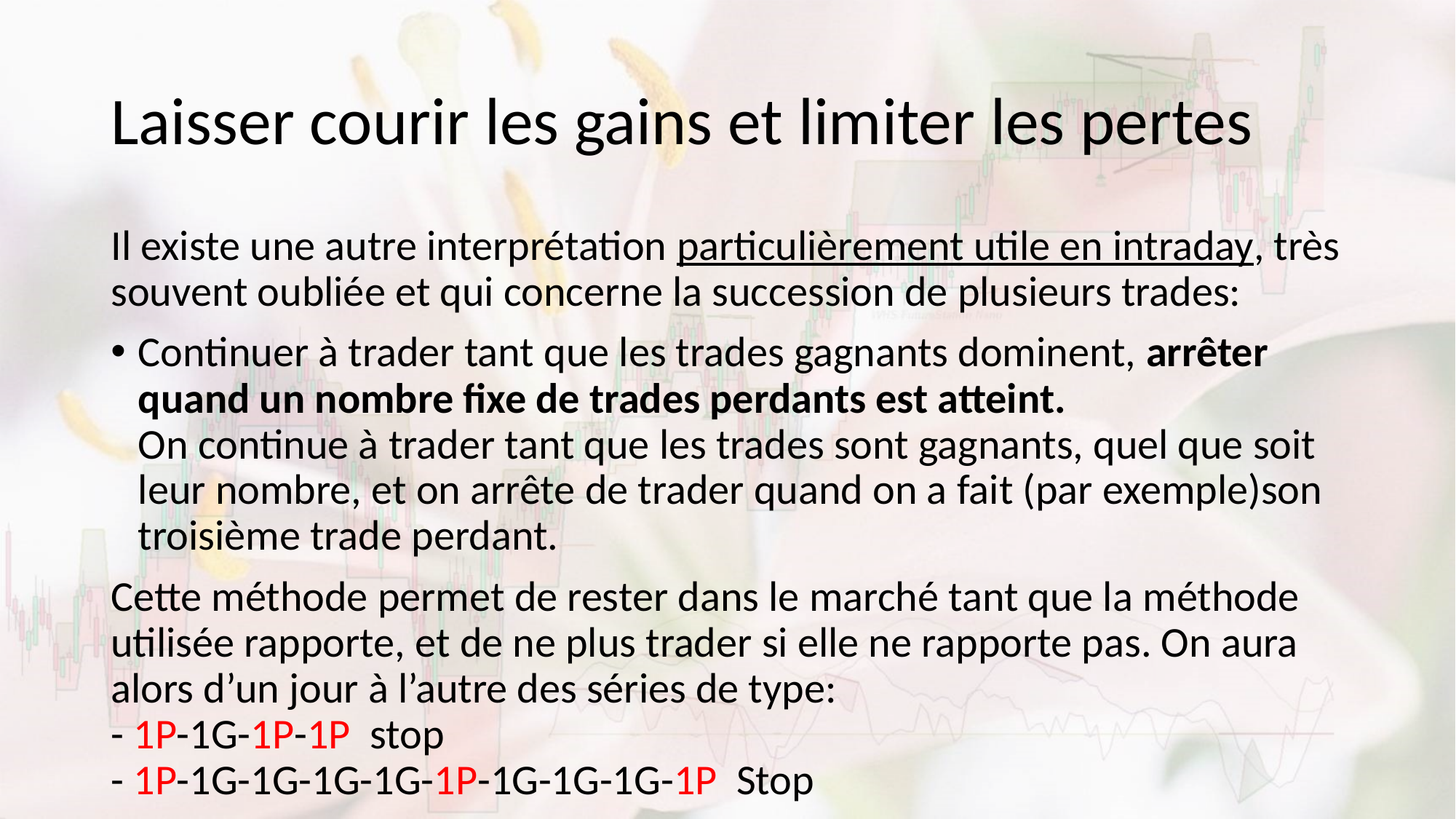

# Laisser courir les gains et limiter les pertes
Il existe une autre interprétation particulièrement utile en intraday, très souvent oubliée et qui concerne la succession de plusieurs trades:
Continuer à trader tant que les trades gagnants dominent, arrêter quand un nombre fixe de trades perdants est atteint.
On continue à trader tant que les trades sont gagnants, quel que soit leur nombre, et on arrête de trader quand on a fait (par exemple)son troisième trade perdant.
Cette méthode permet de rester dans le marché tant que la méthode utilisée rapporte, et de ne plus trader si elle ne rapporte pas. On aura alors d’un jour à l’autre des séries de type:
- 1P-1G-1P-1P  stop
- 1P-1G-1G-1G-1G-1P-1G-1G-1G-1P  Stop